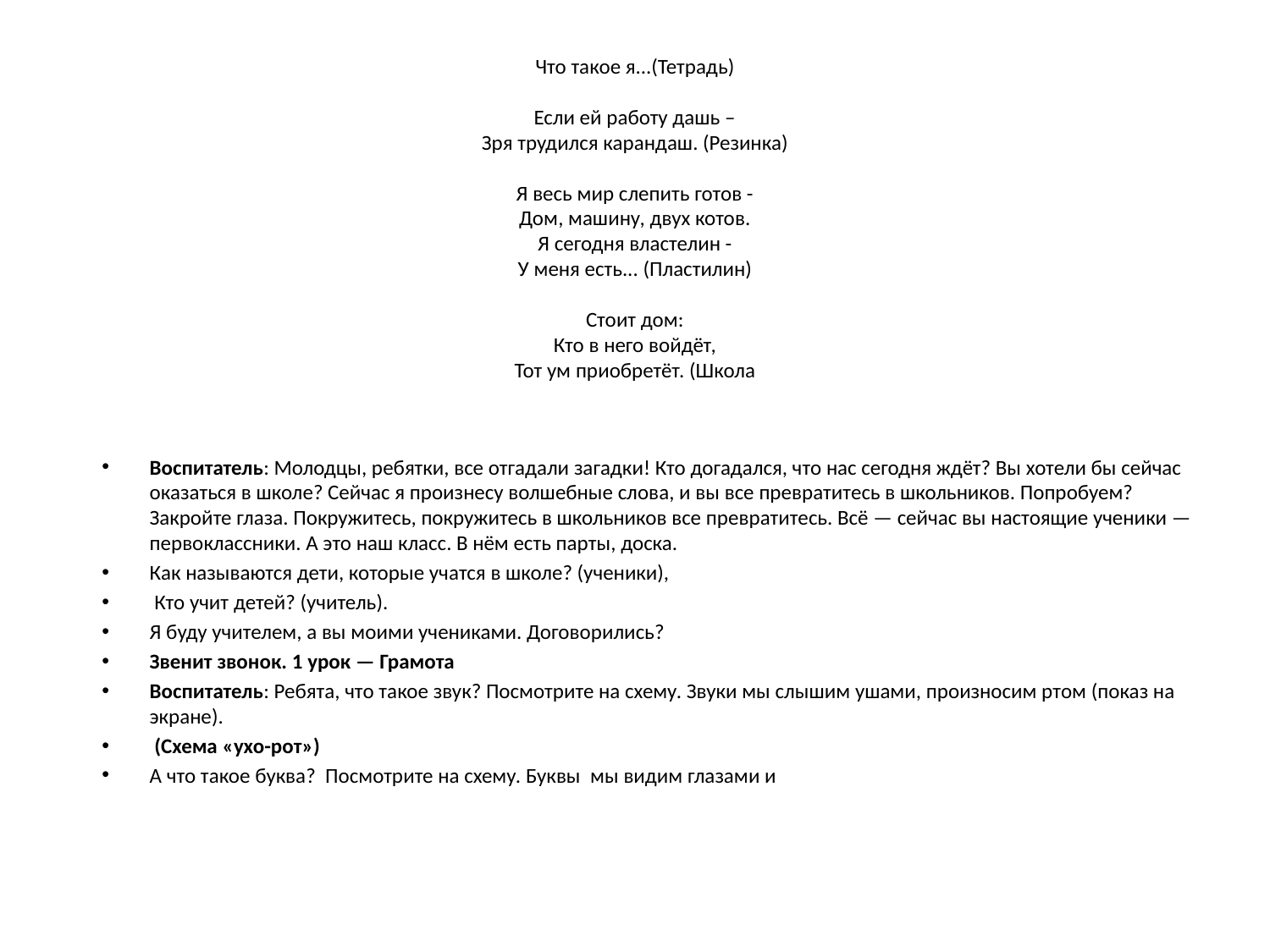

# Что такое я...(Тетрадь)   Если ей работу дашь – Зря трудился карандаш. (Резинка)   Я весь мир слепить готов - Дом, машину, двух котов. Я сегодня властелин - У меня есть... (Пластилин)   Стоит дом: Кто в него войдёт, Тот ум приобретёт. (Школа

Воспитатель: Молодцы, ребятки, все отгадали загадки! Кто догадался, что нас сегодня ждёт? Вы хотели бы сейчас оказаться в школе? Сейчас я произнесу волшебные слова, и вы все превратитесь в школьников. Попробуем? Закройте глаза. Покружитесь, покружитесь в школьников все превратитесь. Всё — сейчас вы настоящие ученики — первоклассники. А это наш класс. В нём есть парты, доска.
Как называются дети, которые учатся в школе? (ученики),
 Кто учит детей? (учитель).
Я буду учителем, а вы моими учениками. Договорились?
Звенит звонок. 1 урок — Грамота
Воспитатель: Ребята, что такое звук? Посмотрите на схему. Звуки мы слышим ушами, произносим ртом (показ на экране).
 (Схема «ухо-рот»)
А что такое буква?  Посмотрите на схему. Буквы  мы видим глазами и